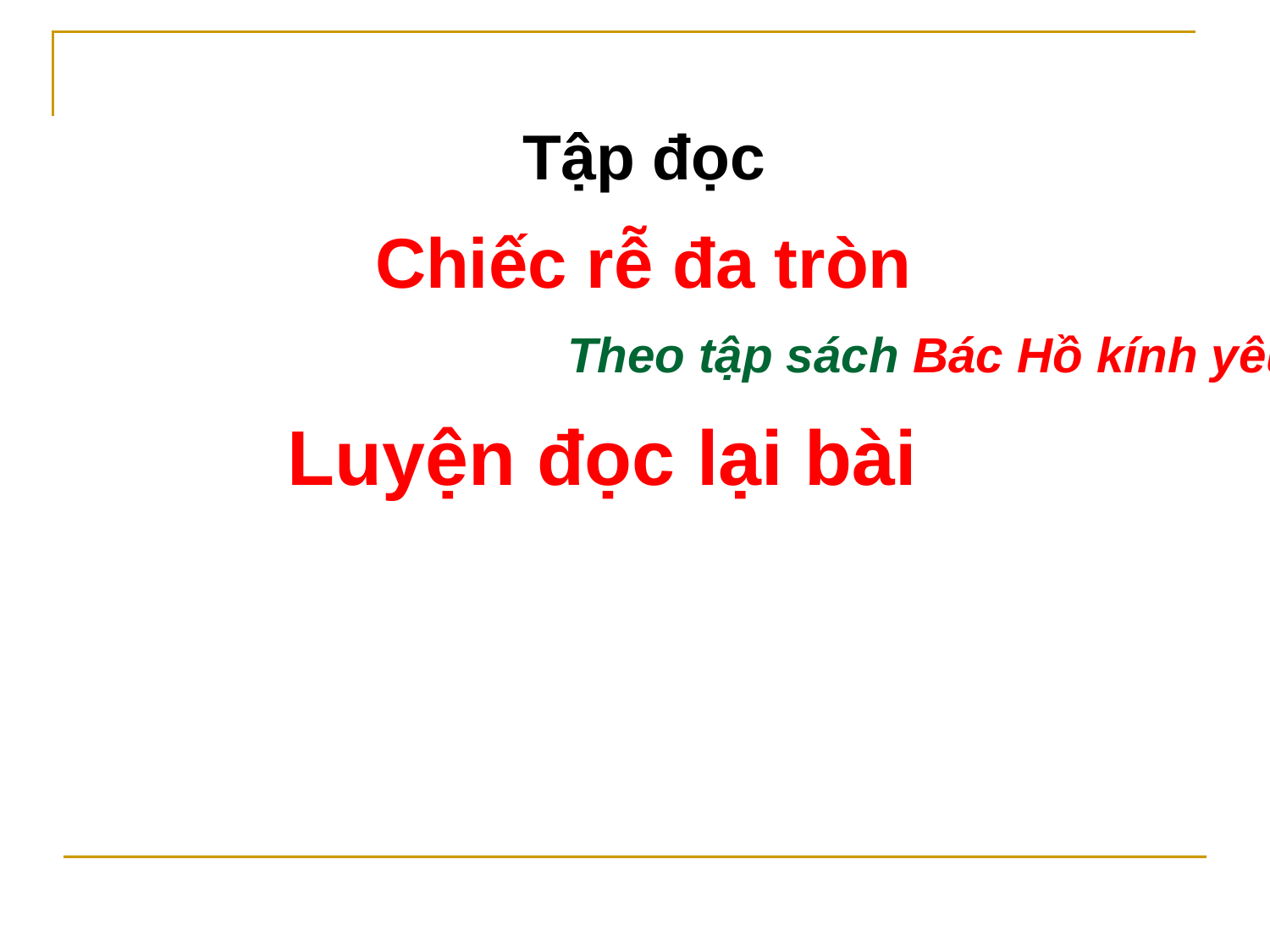

Tập đọc

Chiếc rễ đa tròn
Theo tập sách Bác Hồ kính yêu
Luyện đọc lại bài